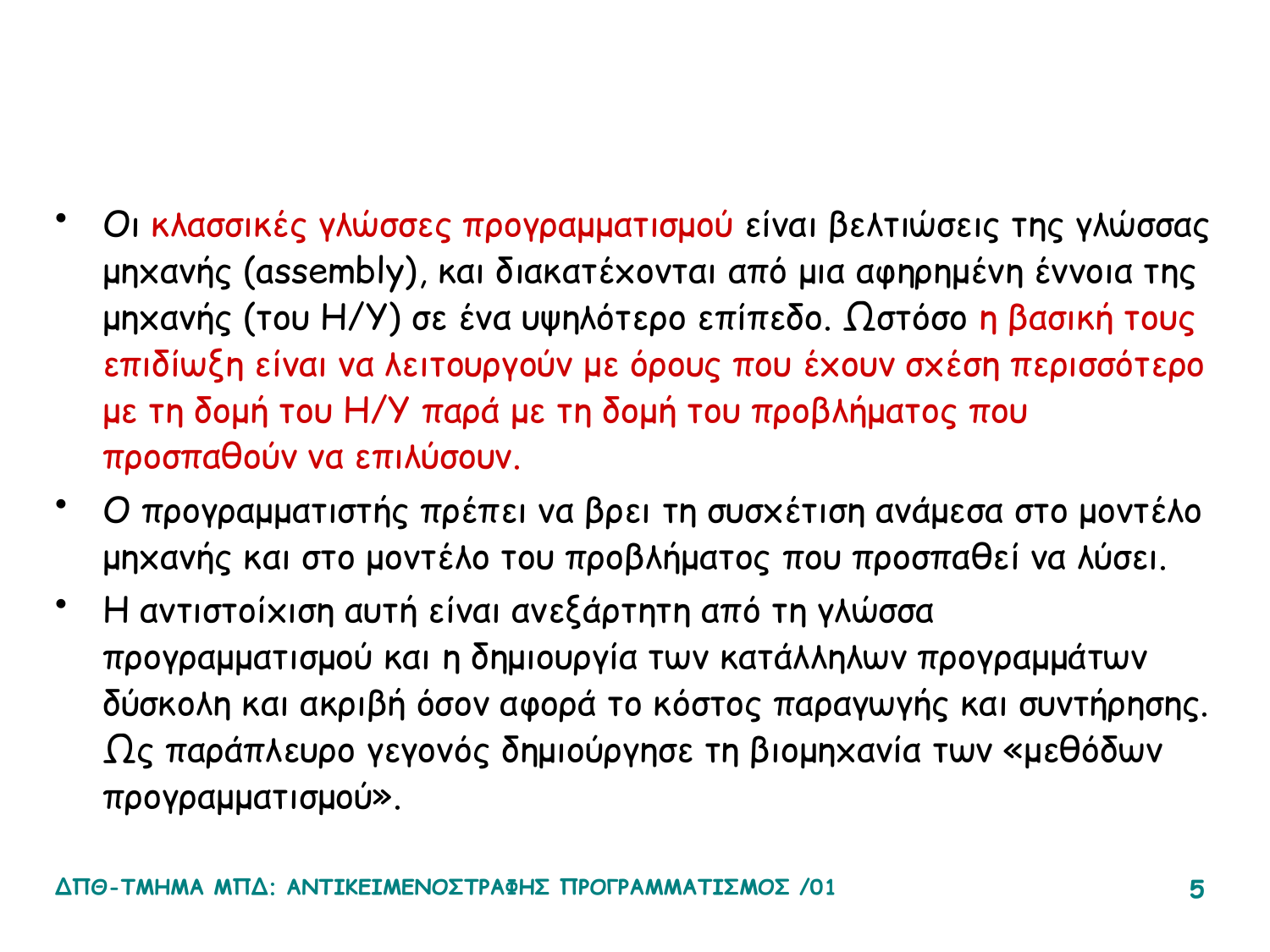

#
Οι κλασσικές γλώσσες προγραμματισμού είναι βελτιώσεις της γλώσσας μηχανής (assembly), και διακατέχονται από μια αφηρημένη έννοια της μηχανής (του Η/Υ) σε ένα υψηλότερο επίπεδο. Ωστόσο η βασική τους επιδίωξη είναι να λειτουργούν με όρους που έχουν σχέση περισσότερο με τη δομή του Η/Υ παρά με τη δομή του προβλήματος που προσπαθούν να επιλύσουν.
Ο προγραμματιστής πρέπει να βρει τη συσχέτιση ανάμεσα στο μοντέλο μηχανής και στο μοντέλο του προβλήματος που προσπαθεί να λύσει.
Η αντιστοίχιση αυτή είναι ανεξάρτητη από τη γλώσσα προγραμματισμού και η δημιουργία των κατάλληλων προγραμμάτων δύσκολη και ακριβή όσον αφορά το κόστος παραγωγής και συντήρησης. Ως παράπλευρο γεγονός δημιούργησε τη βιομηχανία των «μεθόδων προγραμματισμού».
ΔΠΘ-ΤΜΗΜΑ ΜΠΔ: ΑΝΤΙΚΕΙΜΕΝΟΣΤΡΑΦΗΣ ΠΡΟΓΡΑΜΜΑΤΙΣΜΟΣ /01
5